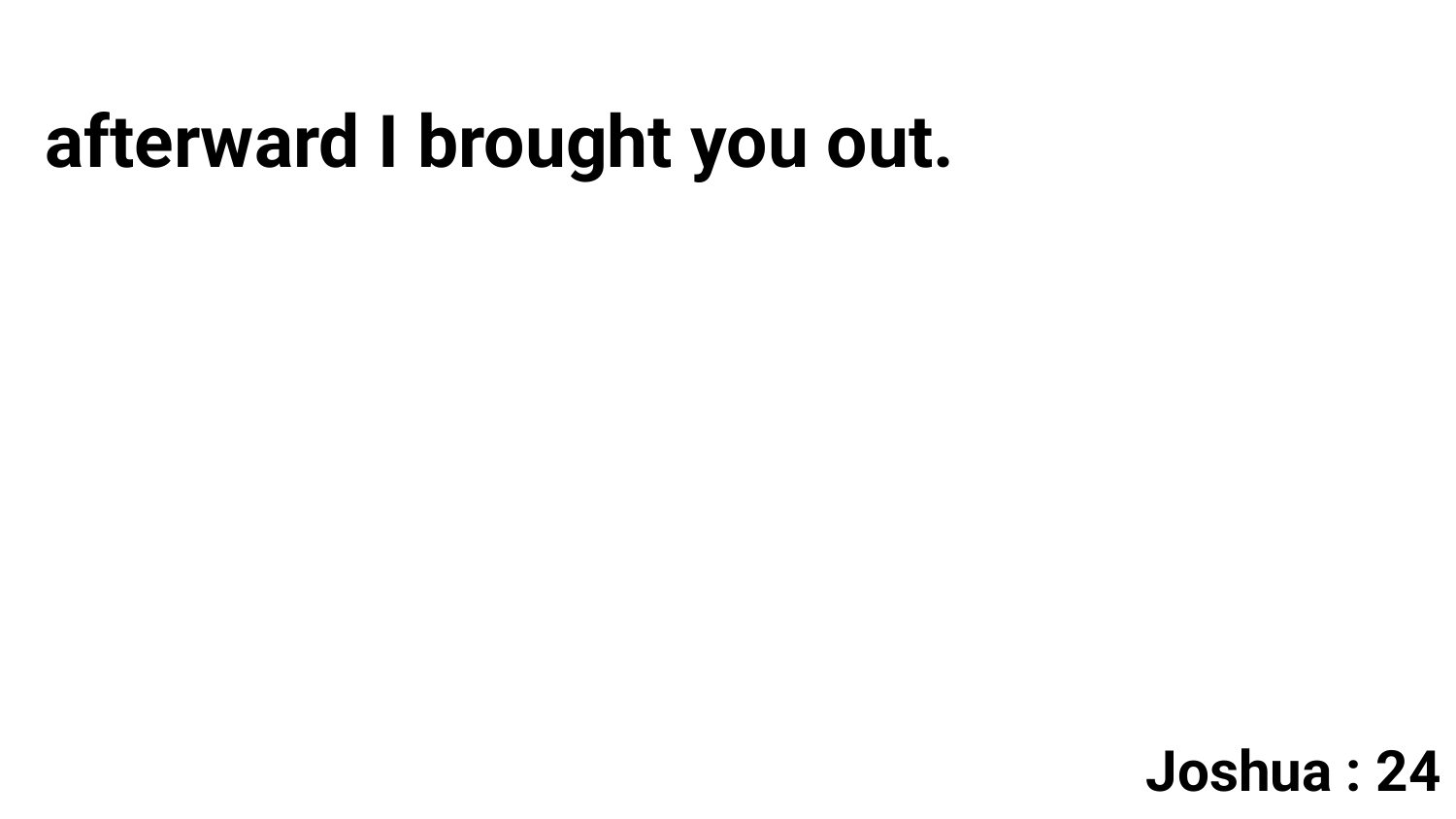

afterward I brought you out.
Joshua : 24